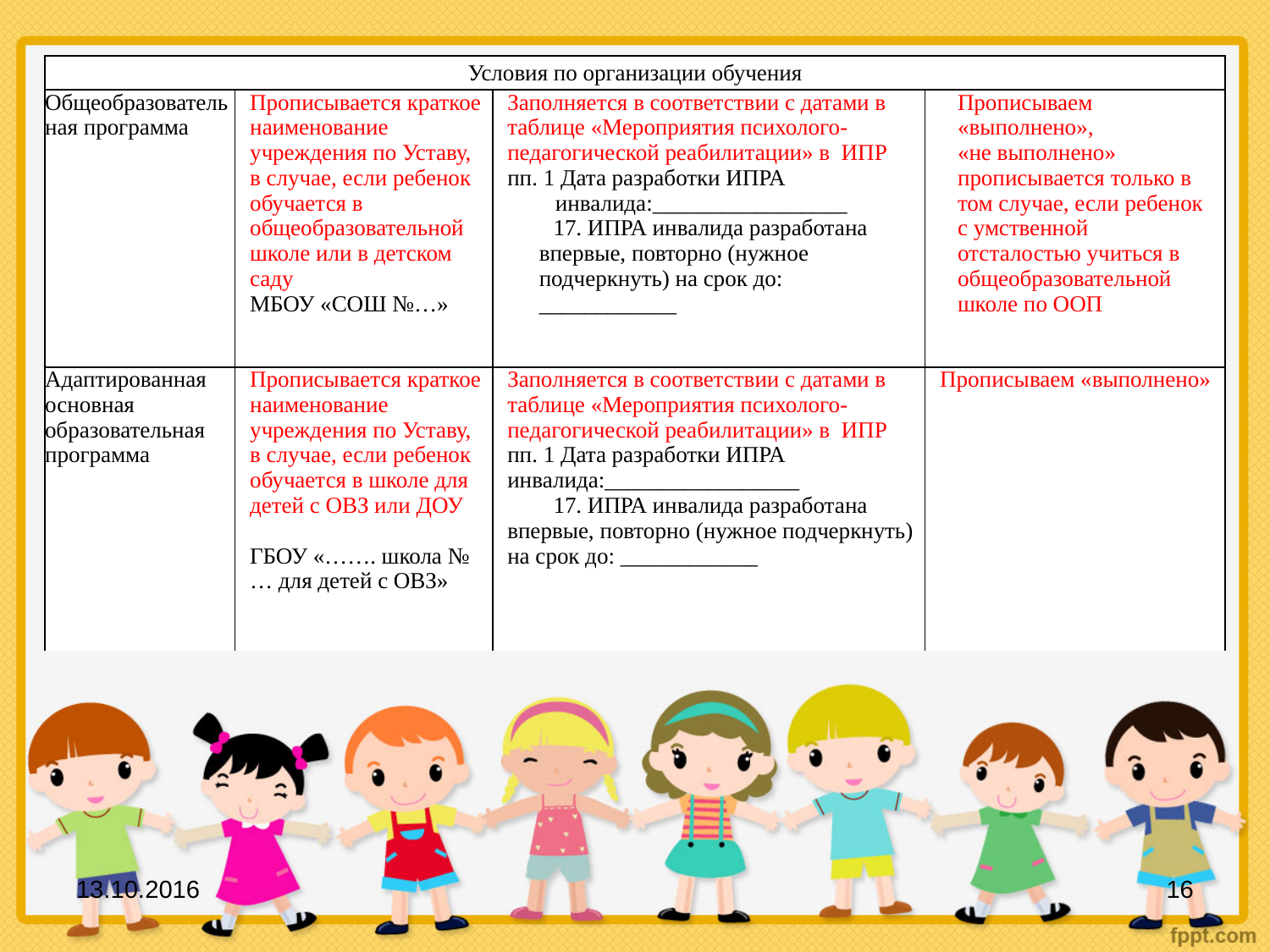

| Условия по организации обучения |  |  |  |
| --- | --- | --- | --- |
| Общеобразовательная программа | Прописывается краткое наименование учреждения по Уставу, в случае, если ребенок обучается в общеобразовательной школе или в детском саду МБОУ «СОШ №…» | Заполняется в соответствии с датами в таблице «Мероприятия психолого-педагогической реабилитации» в ИПР пп. 1 Дата разработки ИПРА инвалида:\_\_\_\_\_\_\_\_\_\_\_\_\_\_\_\_\_ 17. ИПРА инвалида разработана впервые, повторно (нужное подчеркнуть) на срок до: \_\_\_\_\_\_\_\_\_\_\_\_ | Прописываем «выполнено», «не выполнено» прописывается только в том случае, если ребенок с умственной отсталостью учиться в общеобразовательной школе по ООП |
| Адаптированная основная образовательная программа | Прописывается краткое наименование учреждения по Уставу, в случае, если ребенок обучается в школе для детей с ОВЗ или ДОУ ГБОУ «……. школа №… для детей с ОВЗ» | Заполняется в соответствии с датами в таблице «Мероприятия психолого-педагогической реабилитации» в ИПР пп. 1 Дата разработки ИПРА инвалида:\_\_\_\_\_\_\_\_\_\_\_\_\_\_\_\_\_ 17. ИПРА инвалида разработана впервые, повторно (нужное подчеркнуть) на срок до: \_\_\_\_\_\_\_\_\_\_\_\_ | Прописываем «выполнено» |
13.10.2016
16